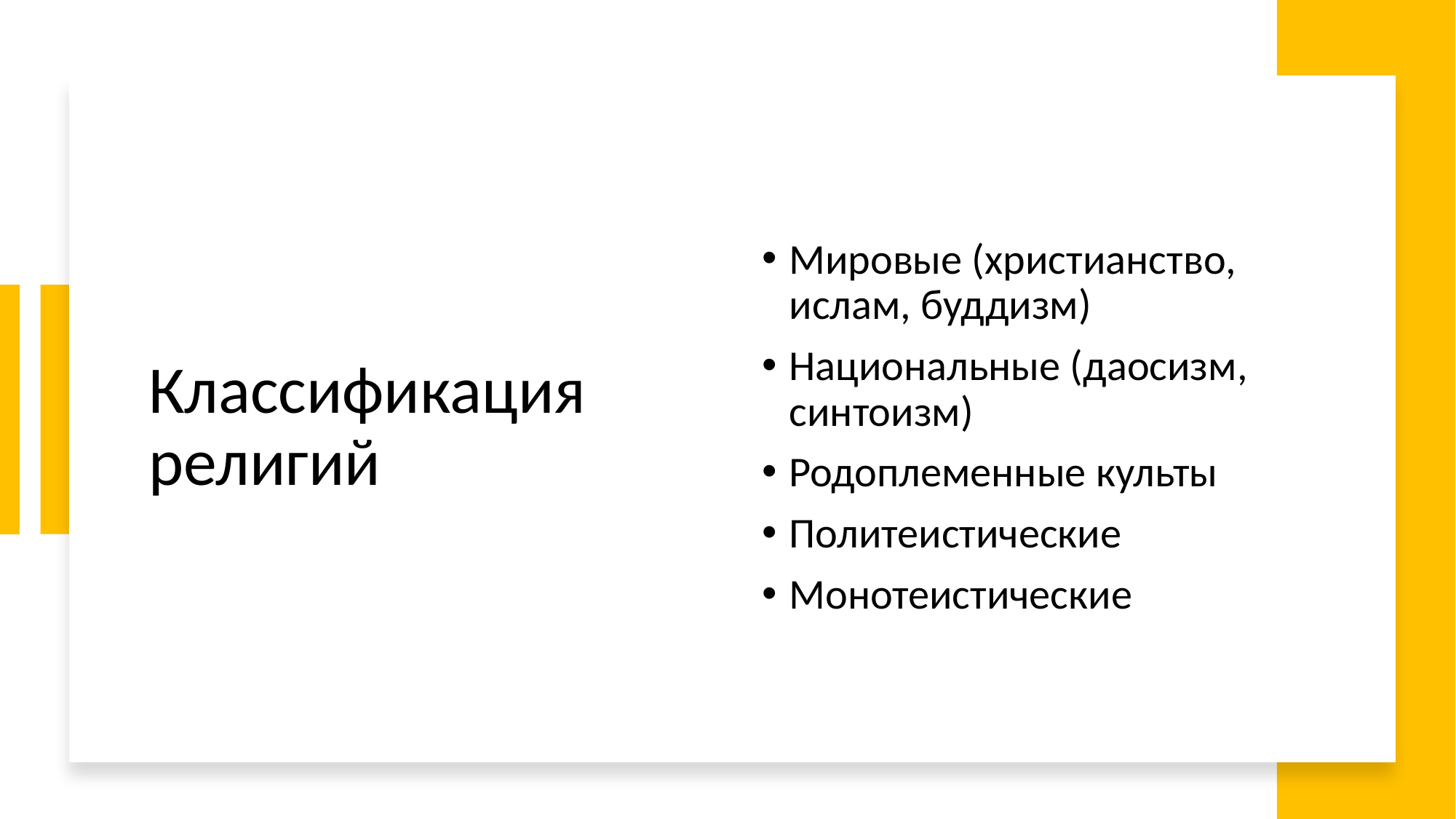

# Классификация религий
Мировые (христианство, ислам, буддизм)
Национальные (даосизм, синтоизм)
Родоплеменные культы
Политеистические
Монотеистические